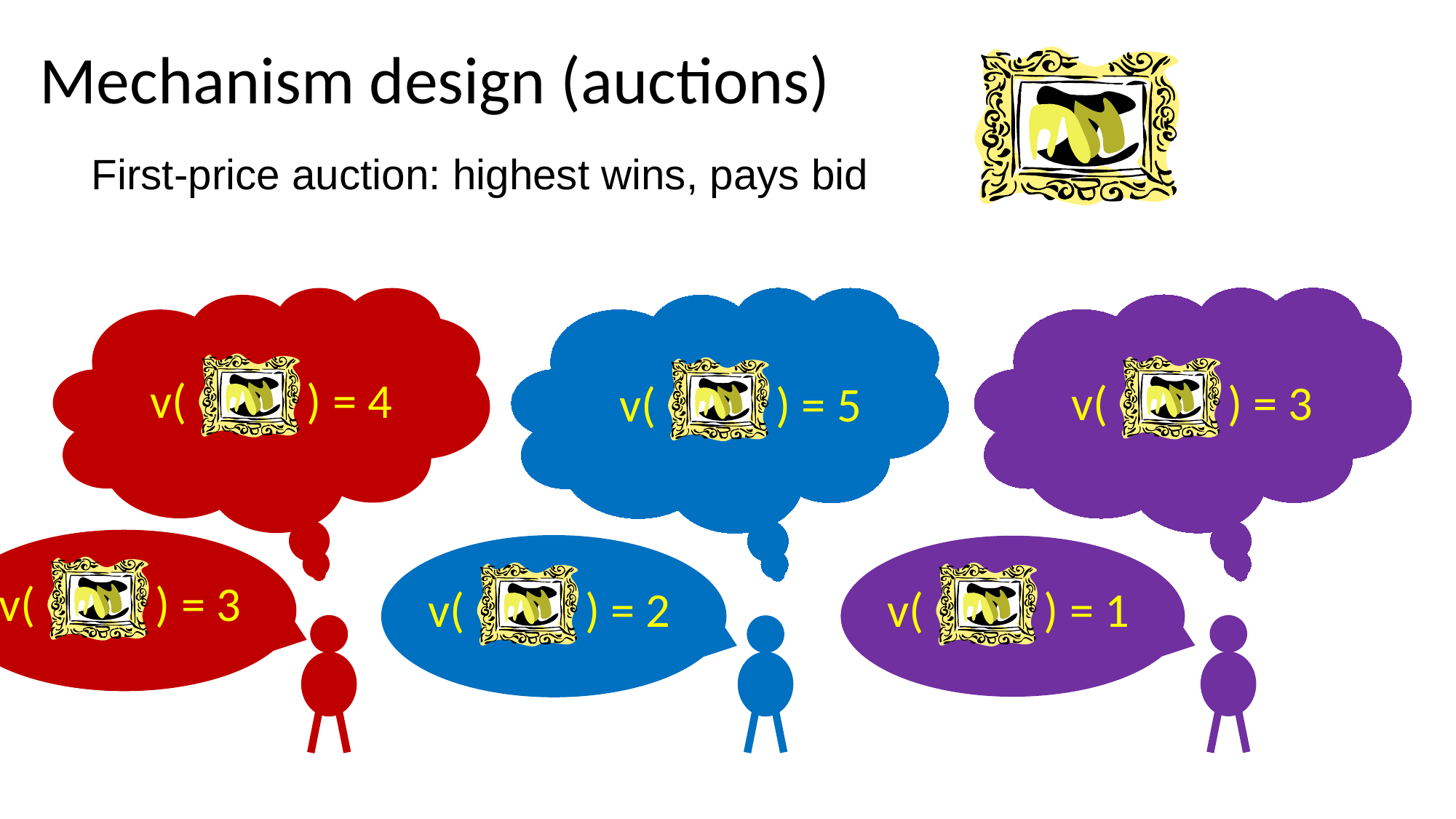

# Mechanism design (auctions)

First-price auction: highest wins, pays bid

v(           ) = 4
v(           ) = 3
v(           ) = 5

v(           ) = 3
v(           ) = 3
v(           ) = 2
v(           ) = 1